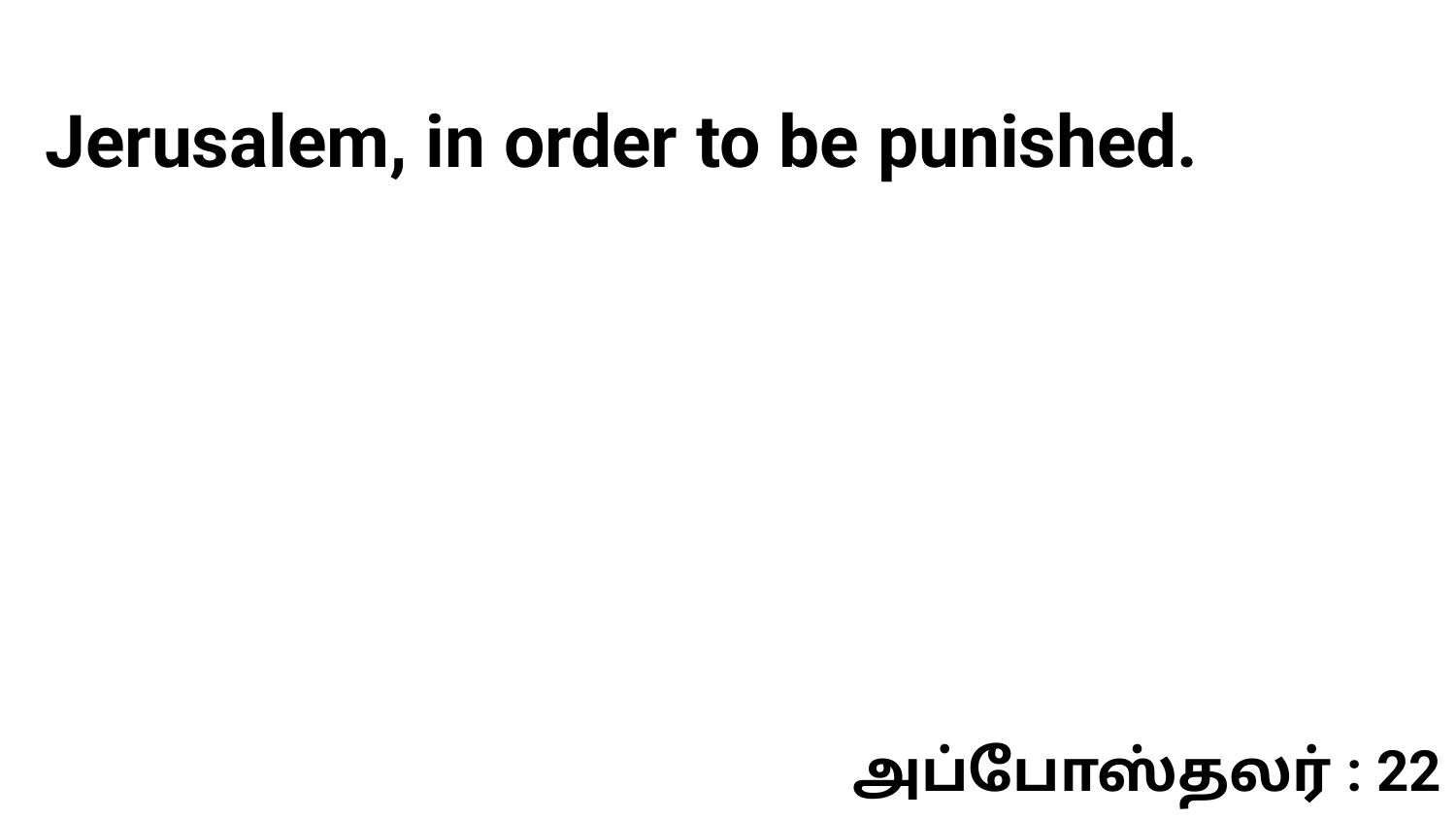

Jerusalem, in order to be punished.
அப்போஸ்தலர் : 22